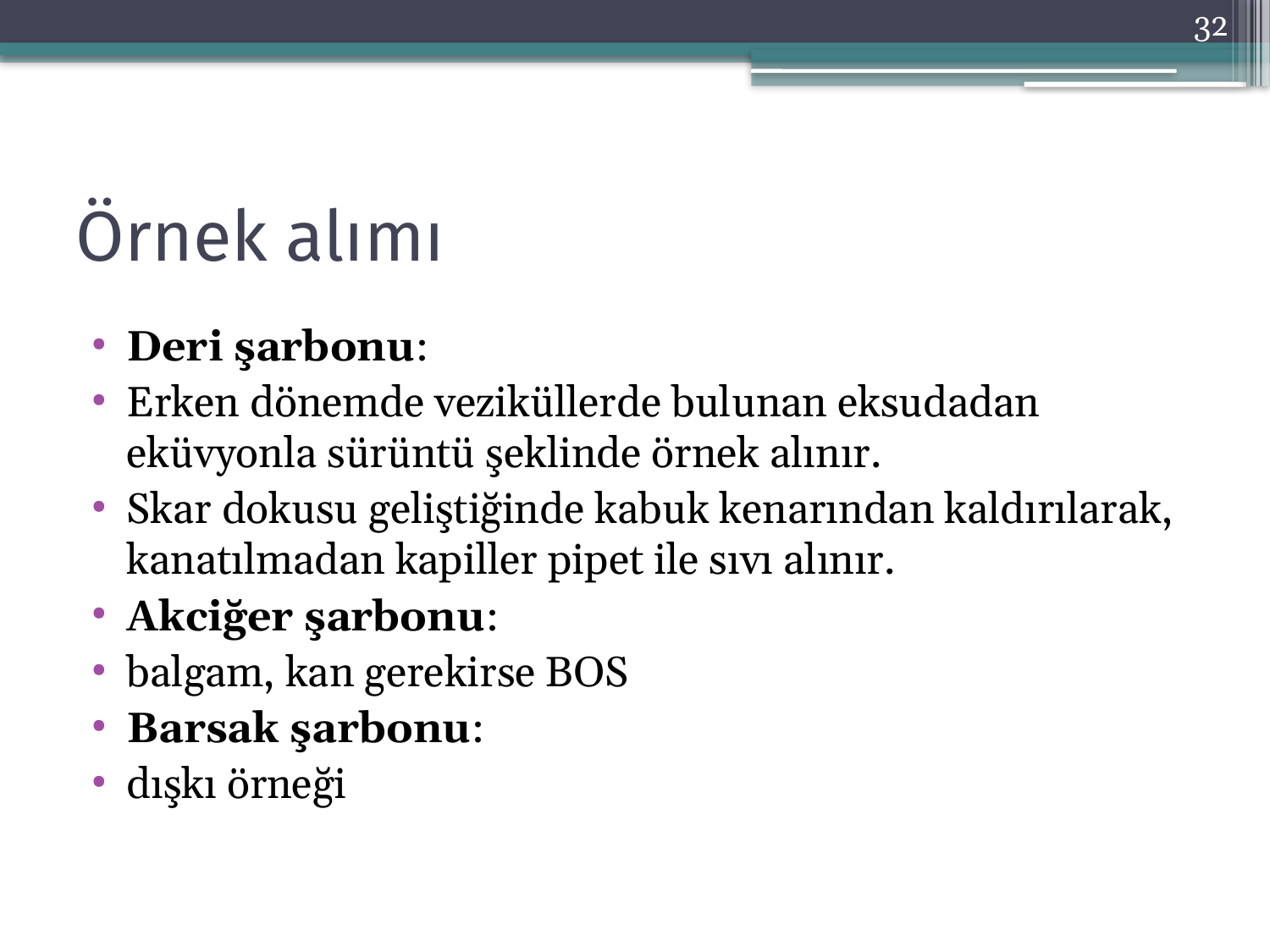

32
# Örnek alımı
Deri şarbonu:
Erken dönemde veziküllerde bulunan eksudadan eküvyonla sürüntü şeklinde örnek alınır.
Skar dokusu geliştiğinde kabuk kenarından kaldırılarak, kanatılmadan kapiller pipet ile sıvı alınır.
Akciğer şarbonu:
balgam, kan gerekirse BOS
Barsak şarbonu:
dışkı örneği